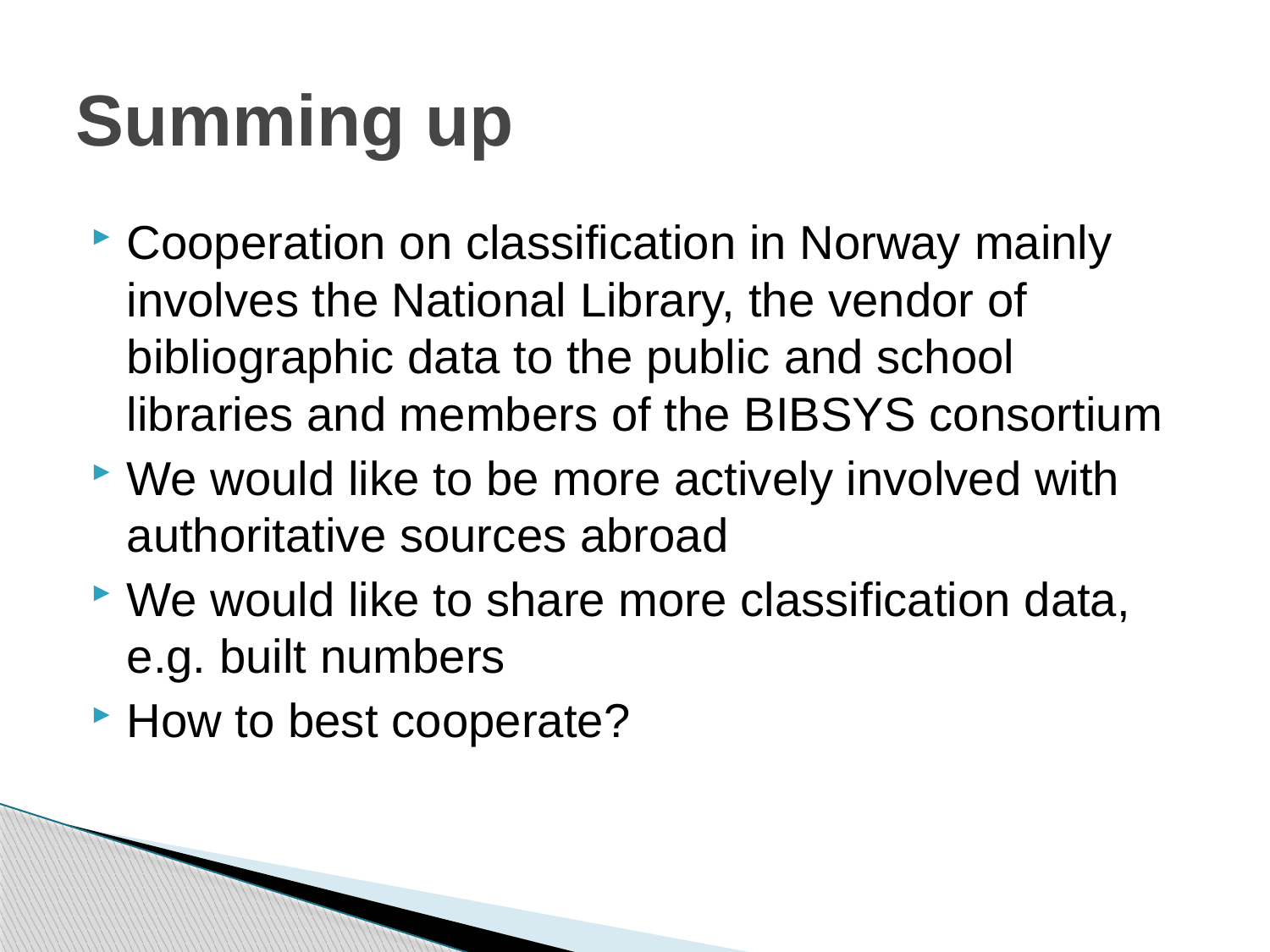

# Summing up
Cooperation on classification in Norway mainly involves the National Library, the vendor of bibliographic data to the public and school libraries and members of the BIBSYS consortium
We would like to be more actively involved with authoritative sources abroad
We would like to share more classification data, e.g. built numbers
How to best cooperate?